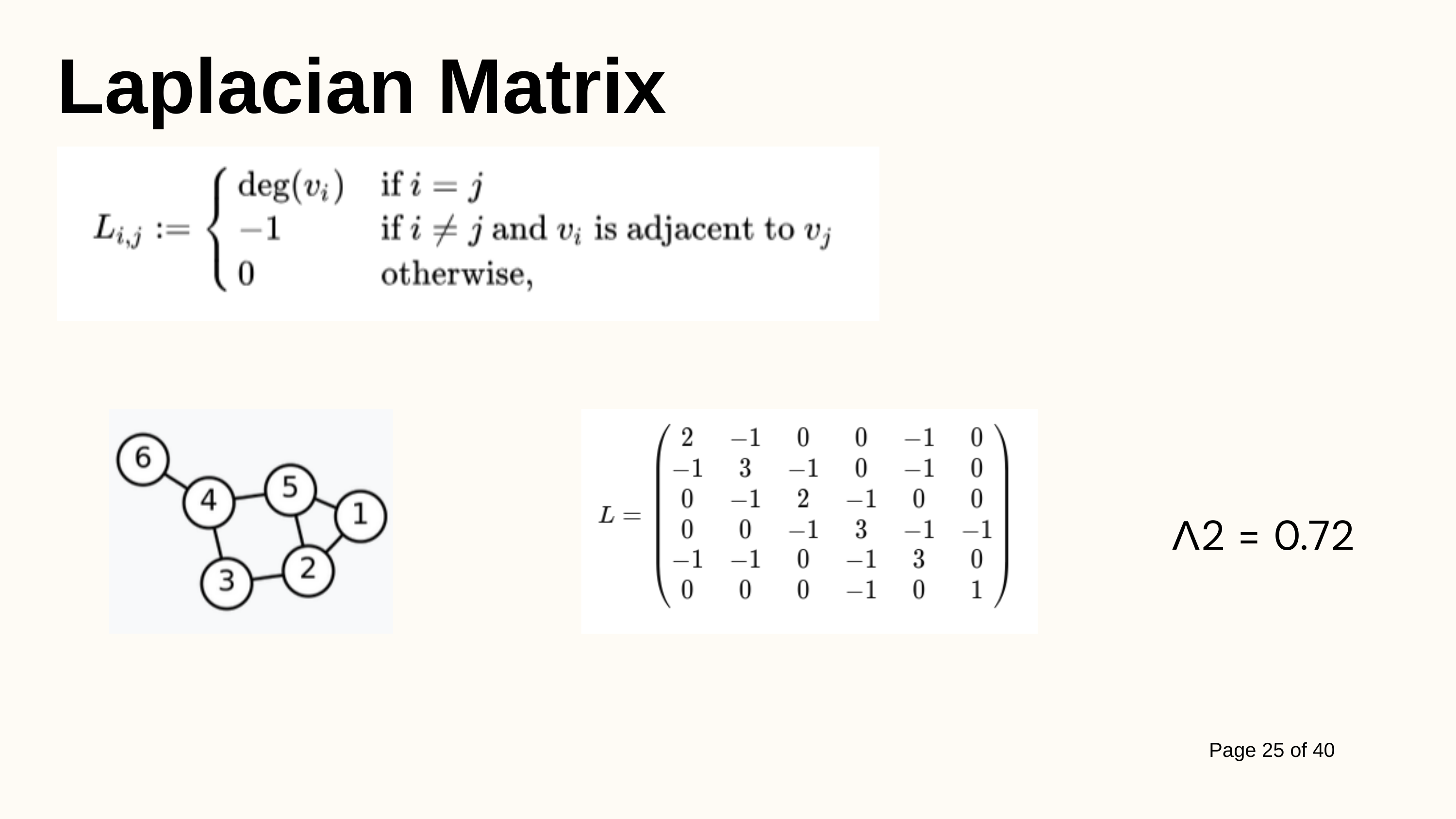

Laplacian Matrix

Λ2​ = 0.72
Page 25 of 40